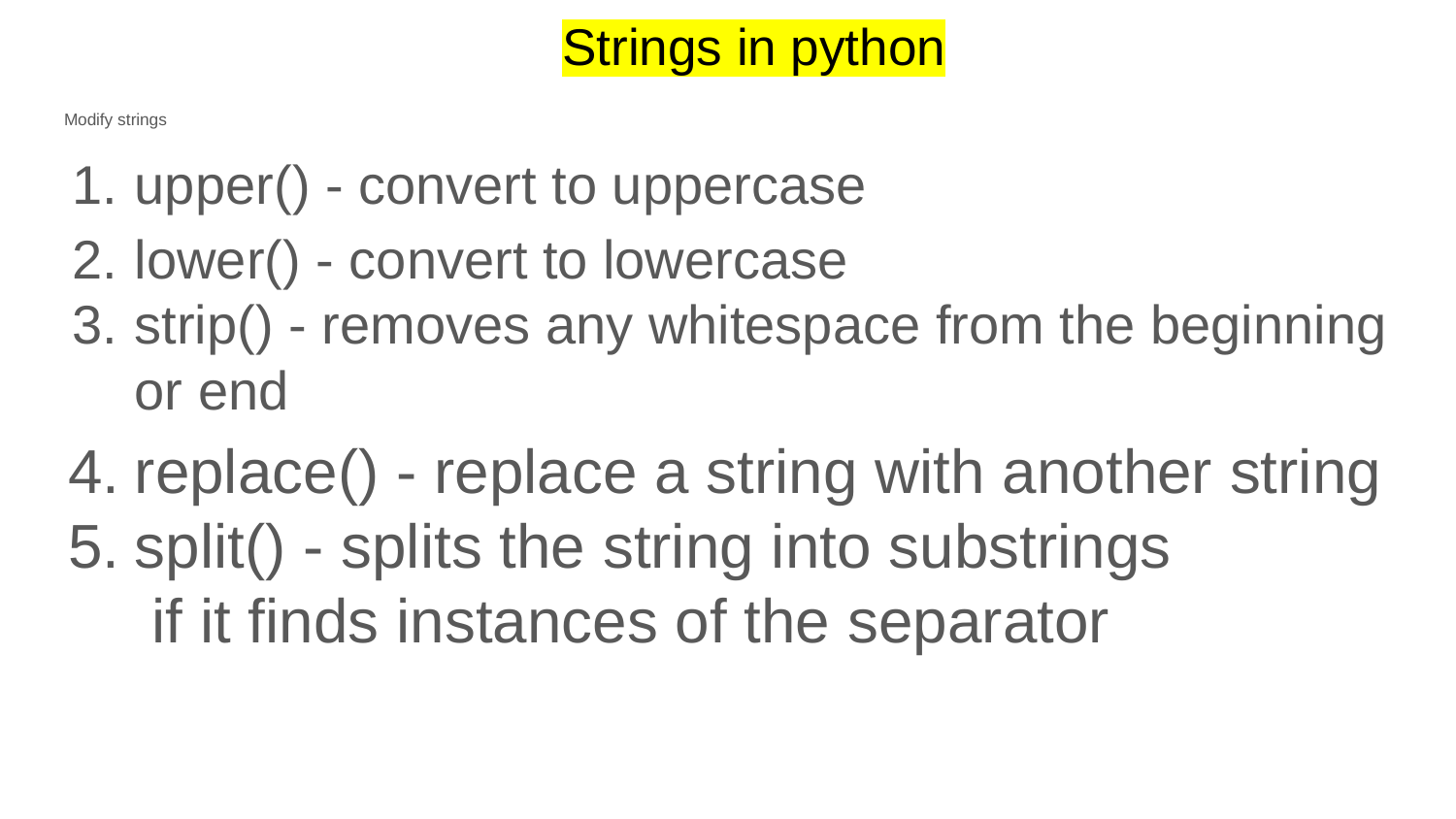

# Strings in python
Modify strings
upper() - convert to uppercase
lower() - convert to lowercase
strip() - removes any whitespace from the beginning or end
replace() - replace a string with another string
split() - splits the string into substrings
 if it finds instances of the separator